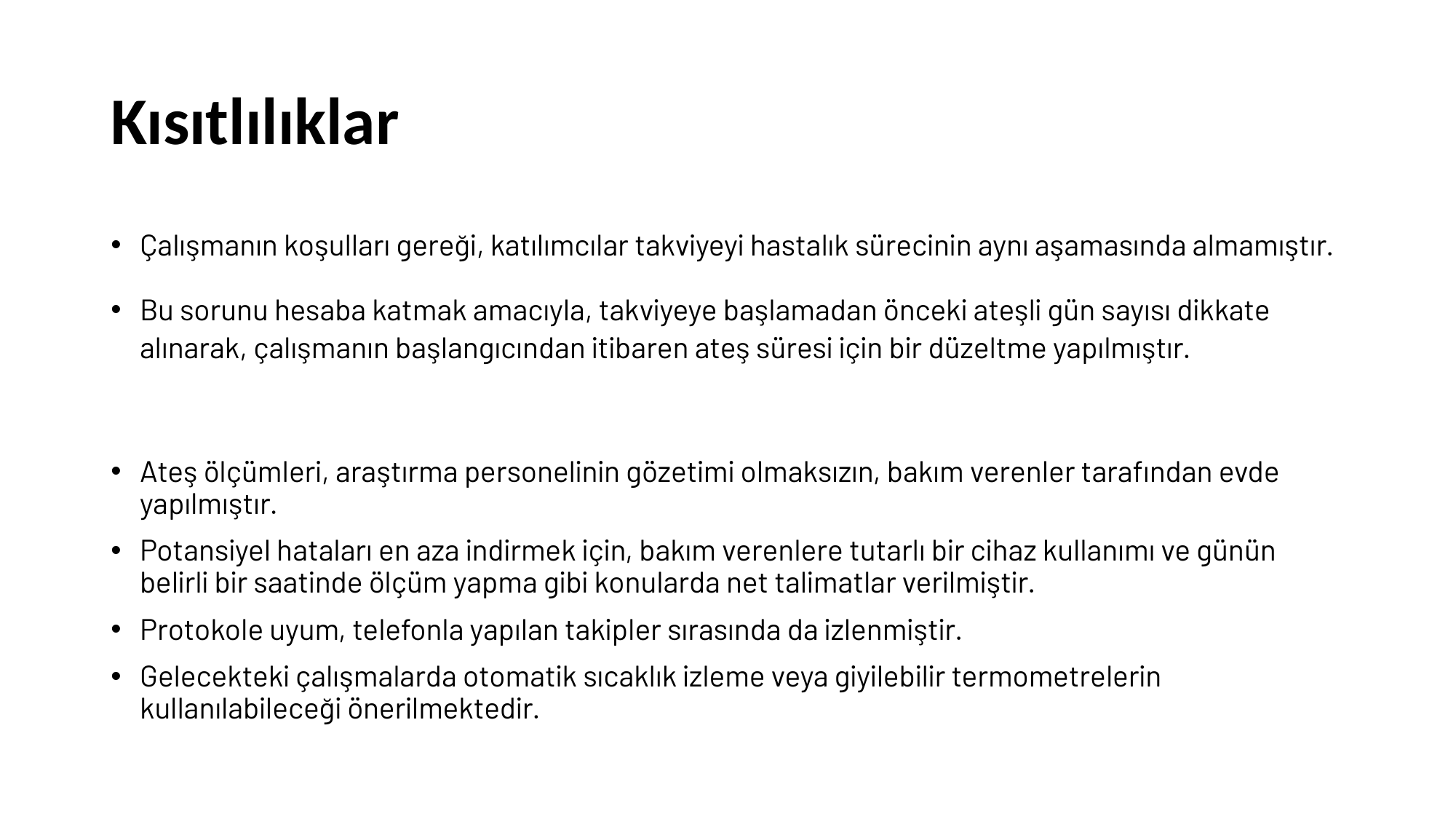

# Kısıtlılıklar
Çalışmanın koşulları gereği, katılımcılar takviyeyi hastalık sürecinin aynı aşamasında almamıştır.
Bu sorunu hesaba katmak amacıyla, takviyeye başlamadan önceki ateşli gün sayısı dikkate alınarak, çalışmanın başlangıcından itibaren ateş süresi için bir düzeltme yapılmıştır.

Ateş ölçümleri, araştırma personelinin gözetimi olmaksızın, bakım verenler tarafından evde yapılmıştır.
Potansiyel hataları en aza indirmek için, bakım verenlere tutarlı bir cihaz kullanımı ve günün belirli bir saatinde ölçüm yapma gibi konularda net talimatlar verilmiştir.
Protokole uyum, telefonla yapılan takipler sırasında da izlenmiştir.
Gelecekteki çalışmalarda otomatik sıcaklık izleme veya giyilebilir termometrelerin kullanılabileceği önerilmektedir.